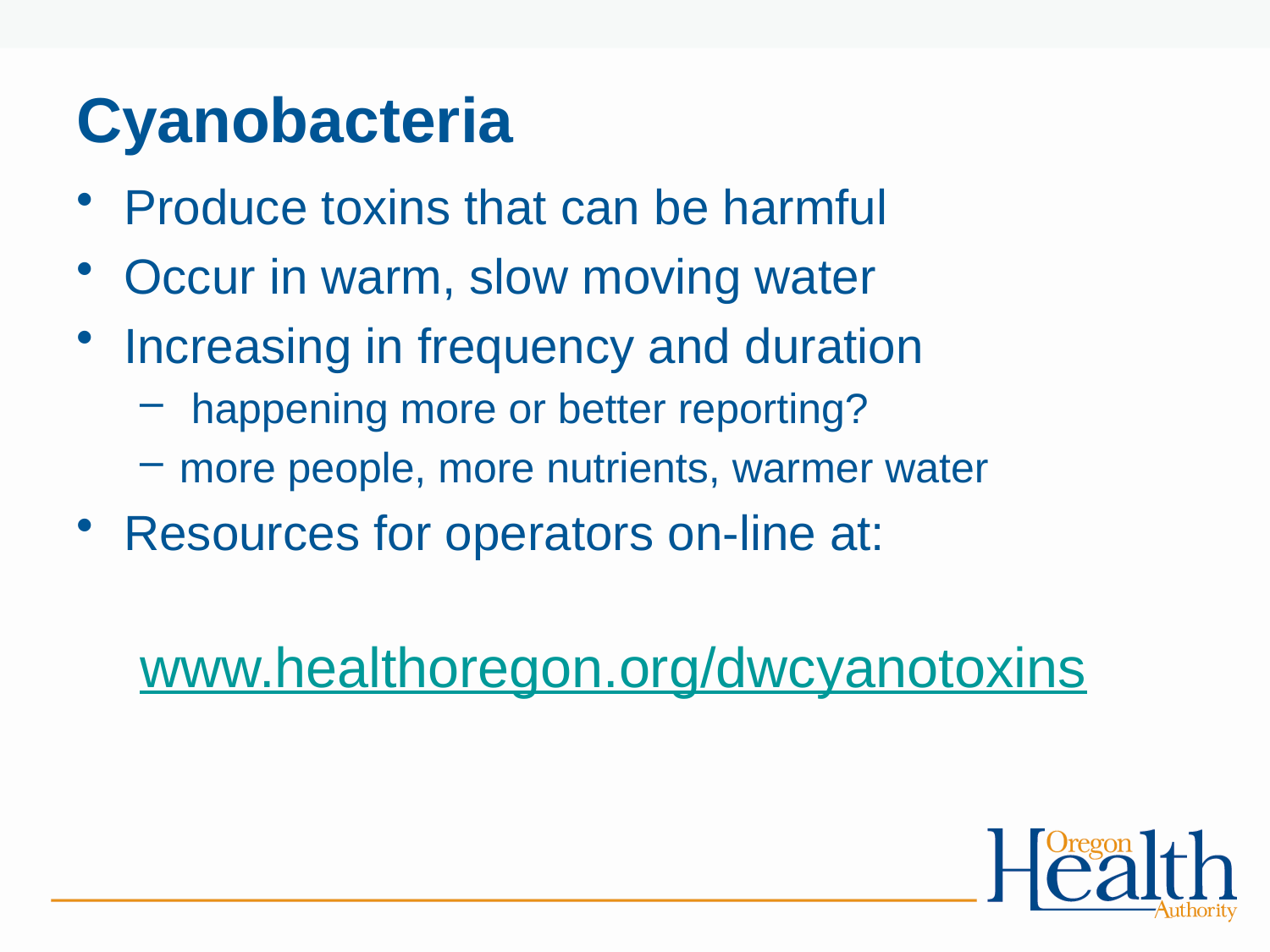

# Cyanobacteria
Produce toxins that can be harmful
Occur in warm, slow moving water
Increasing in frequency and duration
 happening more or better reporting?
more people, more nutrients, warmer water
Resources for operators on-line at:

www.healthoregon.org/dwcyanotoxins